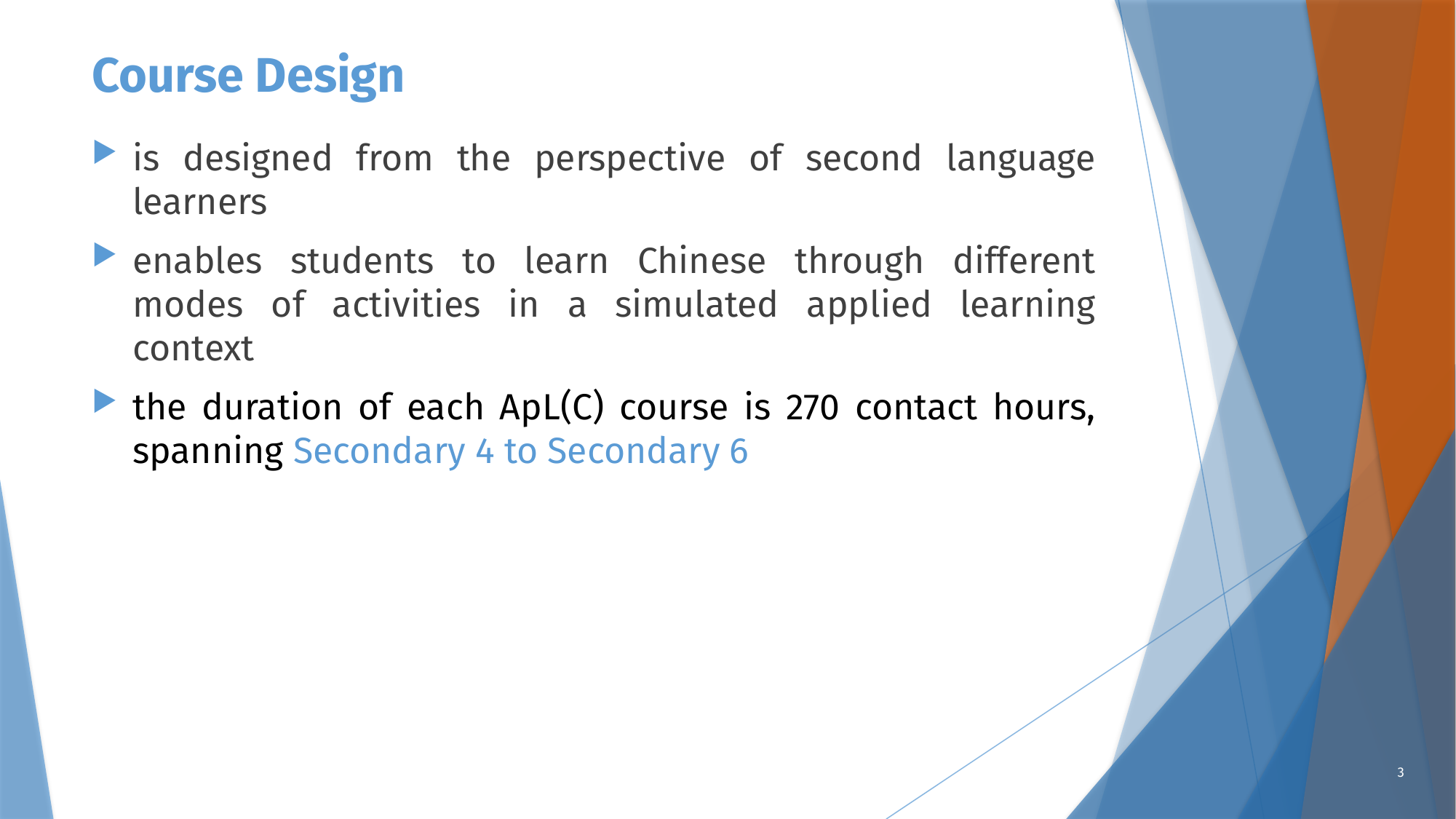

# Course Design
is designed from the perspective of second language learners
enables students to learn Chinese through different modes of activities in a simulated applied learning context
the duration of each ApL(C) course is 270 contact hours, spanning Secondary 4 to Secondary 6

3